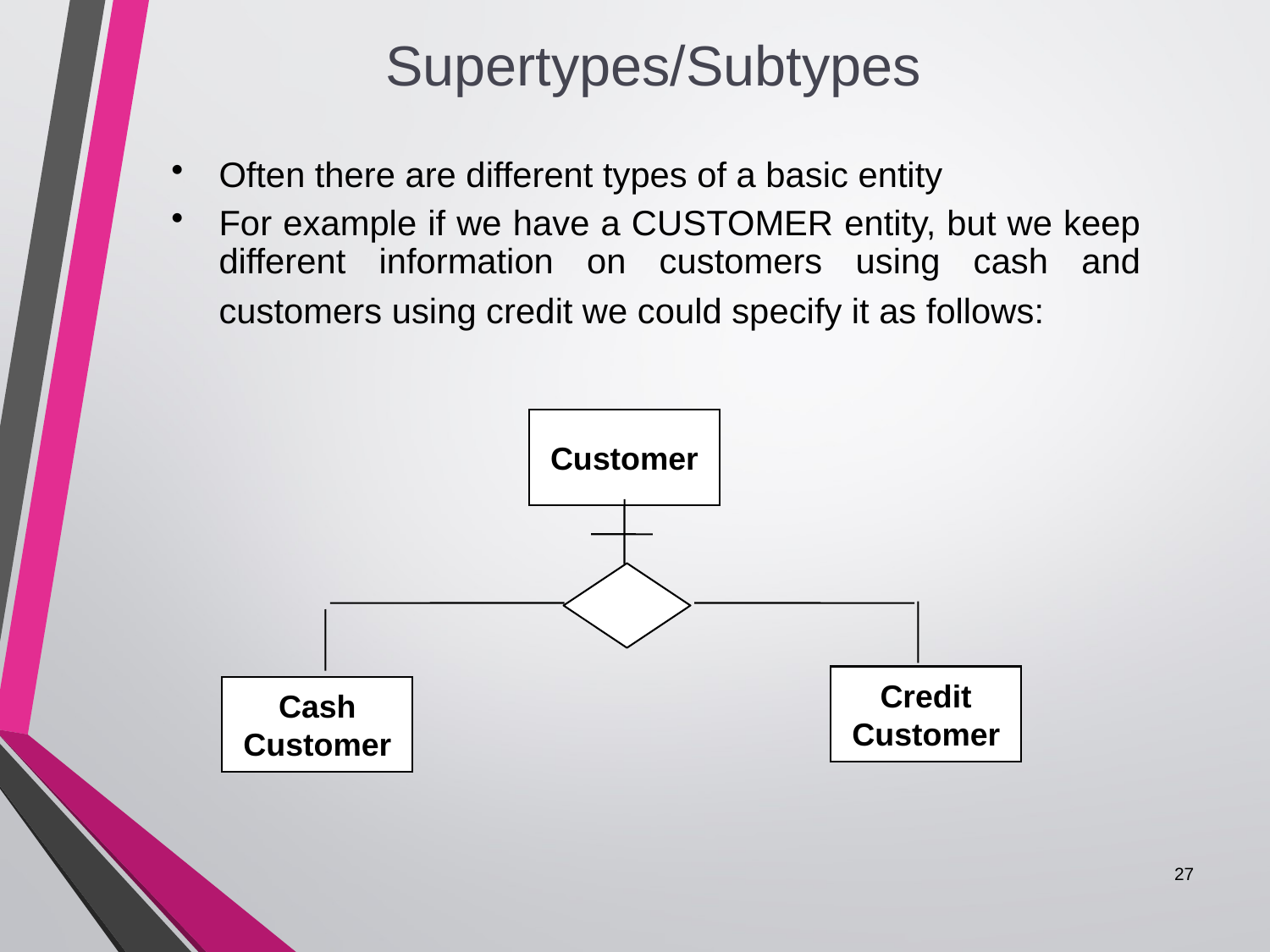

Supertypes/Subtypes
#
Often there are different types of a basic entity
For example if we have a CUSTOMER entity, but we keep different information on customers using cash and customers using credit we could specify it as follows:

Customer

Credit
Customer
Cash
Customer
27